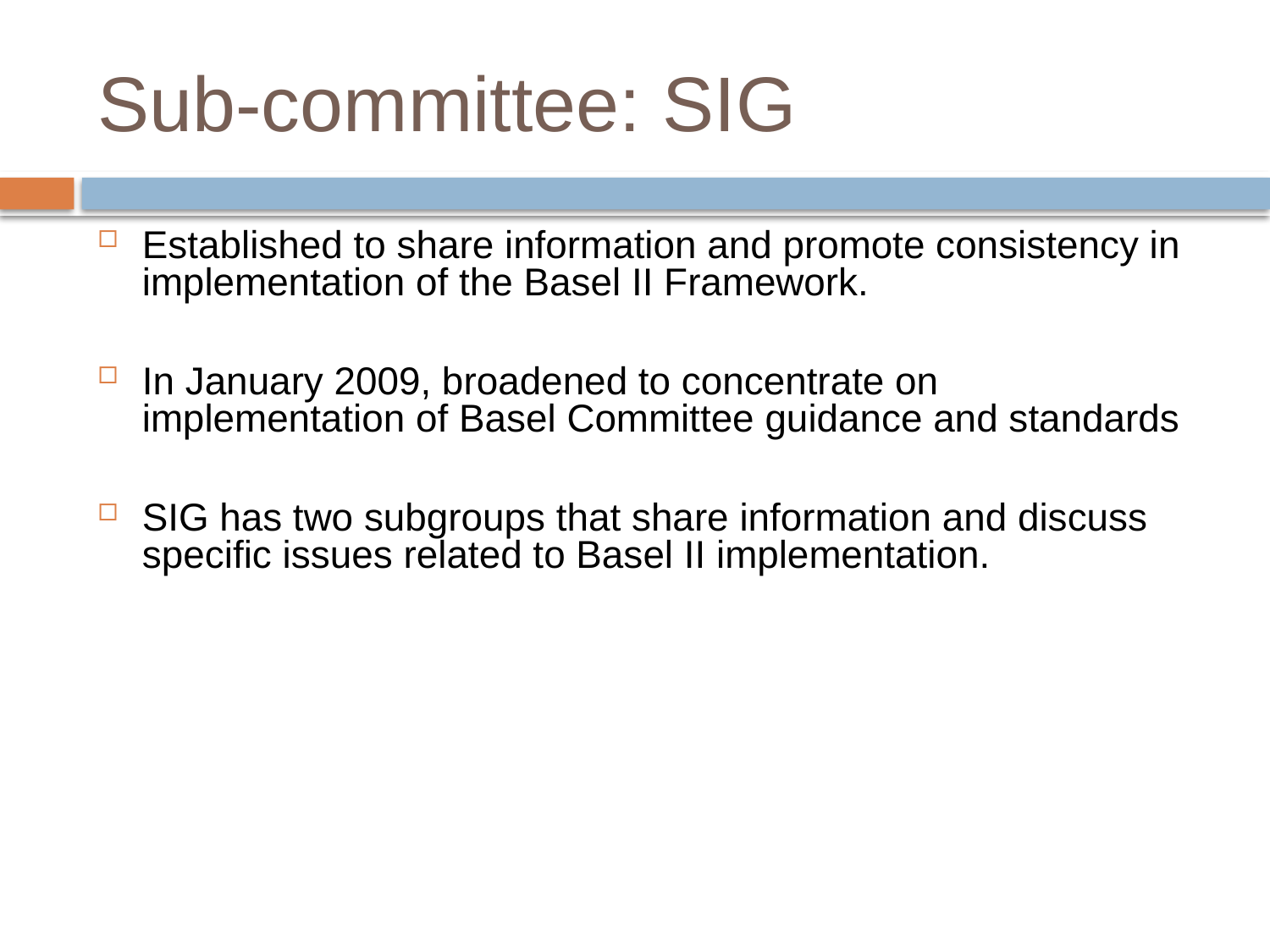

# Sub-committee: SIG
Established to share information and promote consistency in implementation of the Basel II Framework.

In January 2009, broadened to concentrate on implementation of Basel Committee guidance and standards

SIG has two subgroups that share information and discuss specific issues related to Basel II implementation.